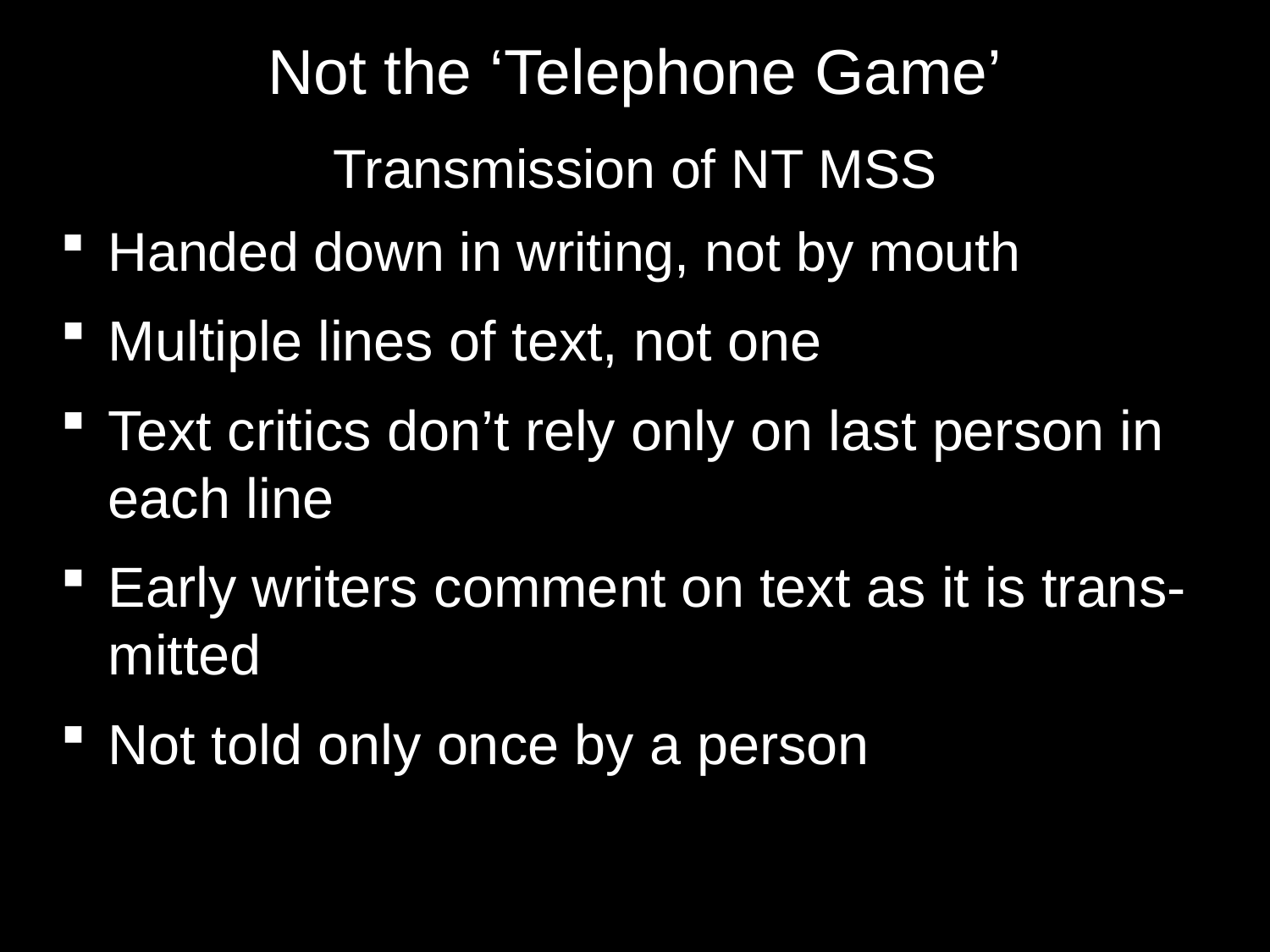

# Not the ‘Telephone Game’
Transmission of NT MSS
Handed down in writing, not by mouth
Multiple lines of text, not one
Text critics don’t rely only on last person in each line
Early writers comment on text as it is trans-mitted
Not told only once by a person